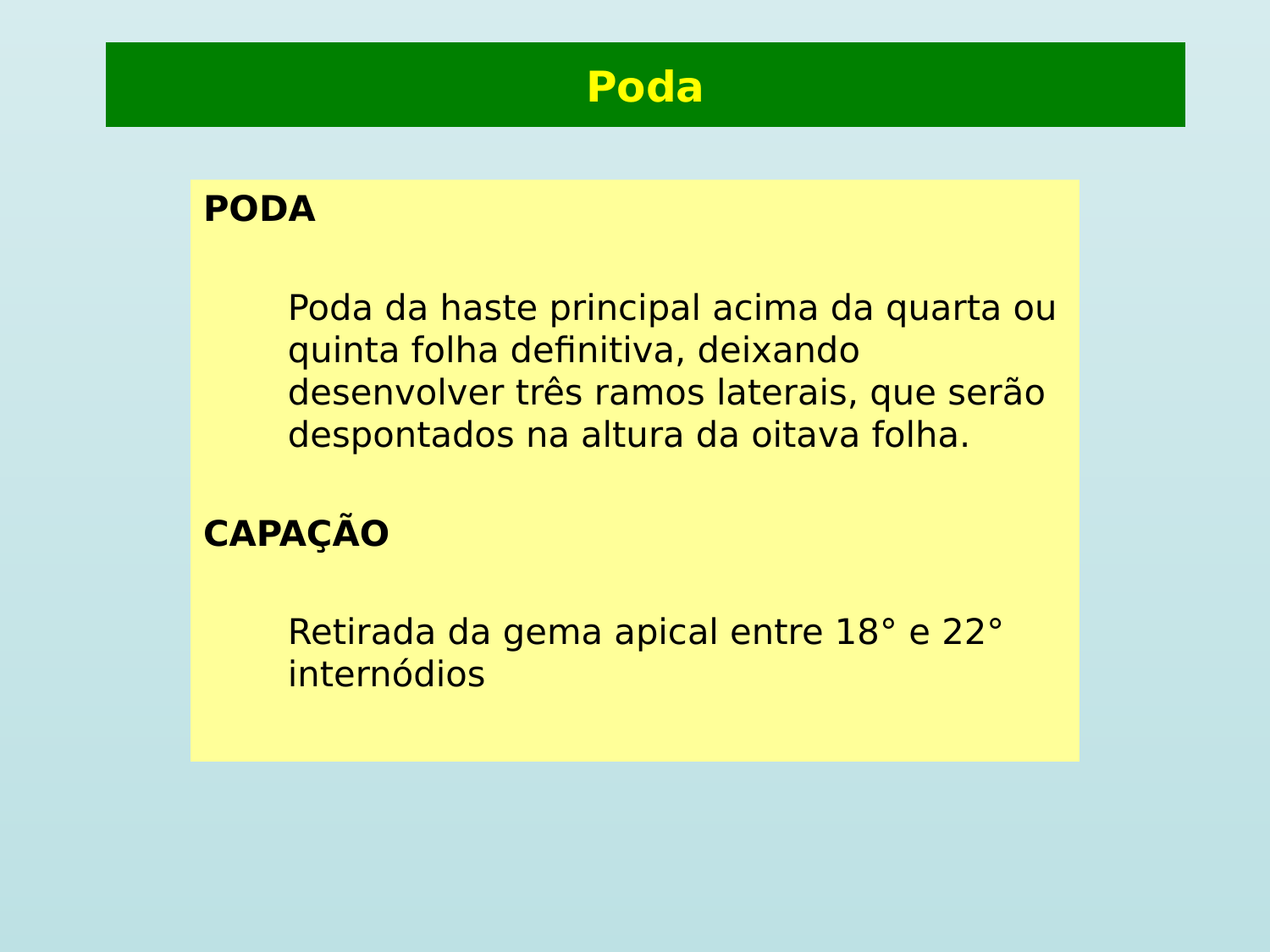

# Poda
PODA

	Poda da haste principal acima da quarta ou quinta folha definitiva, deixando desenvolver três ramos laterais, que serão despontados na altura da oitava folha.

CAPAÇÃO

	Retirada da gema apical entre 18° e 22° internódios